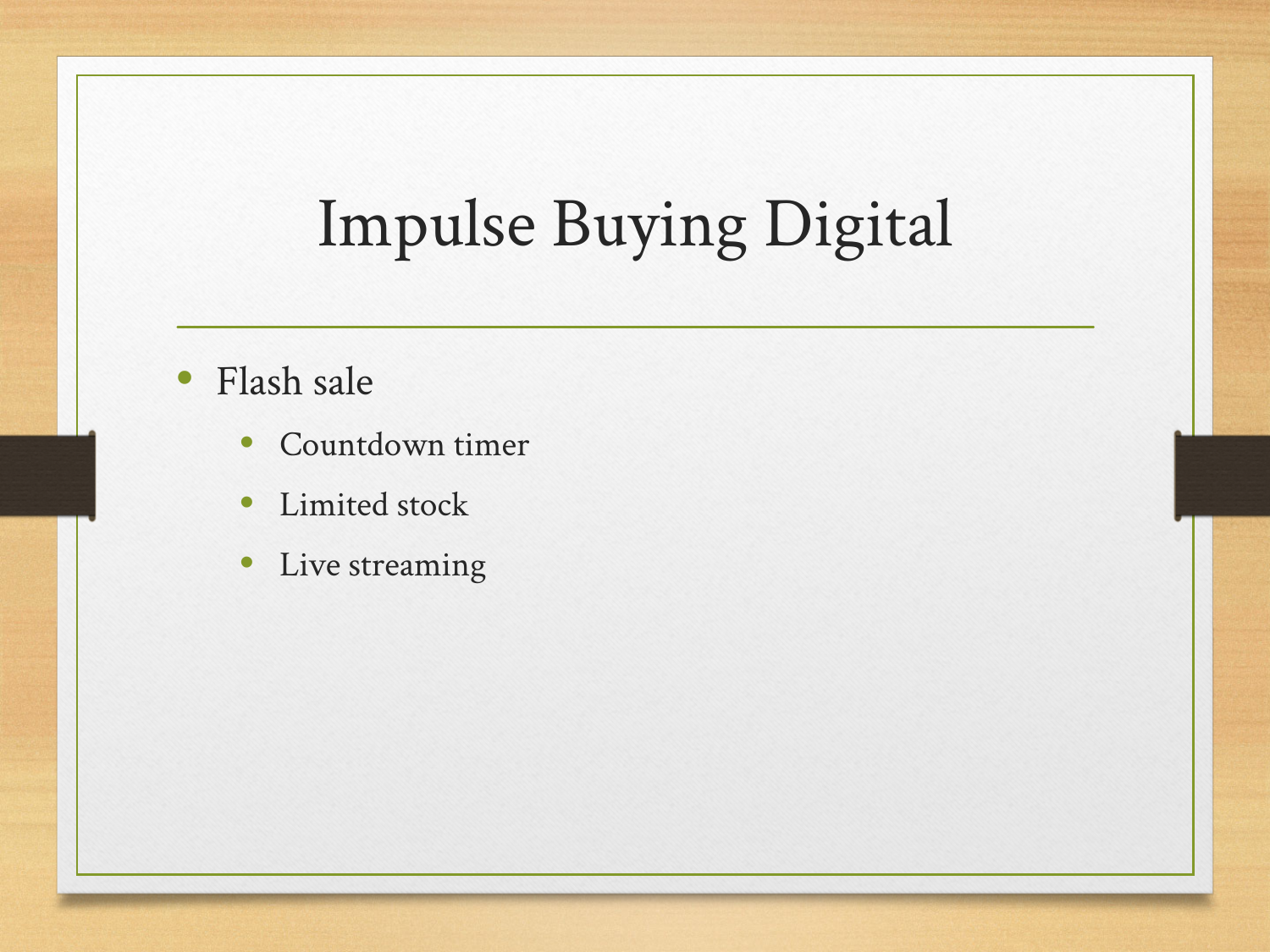

# Impulse Buying Digital
Flash sale
Countdown timer
Limited stock
Live streaming